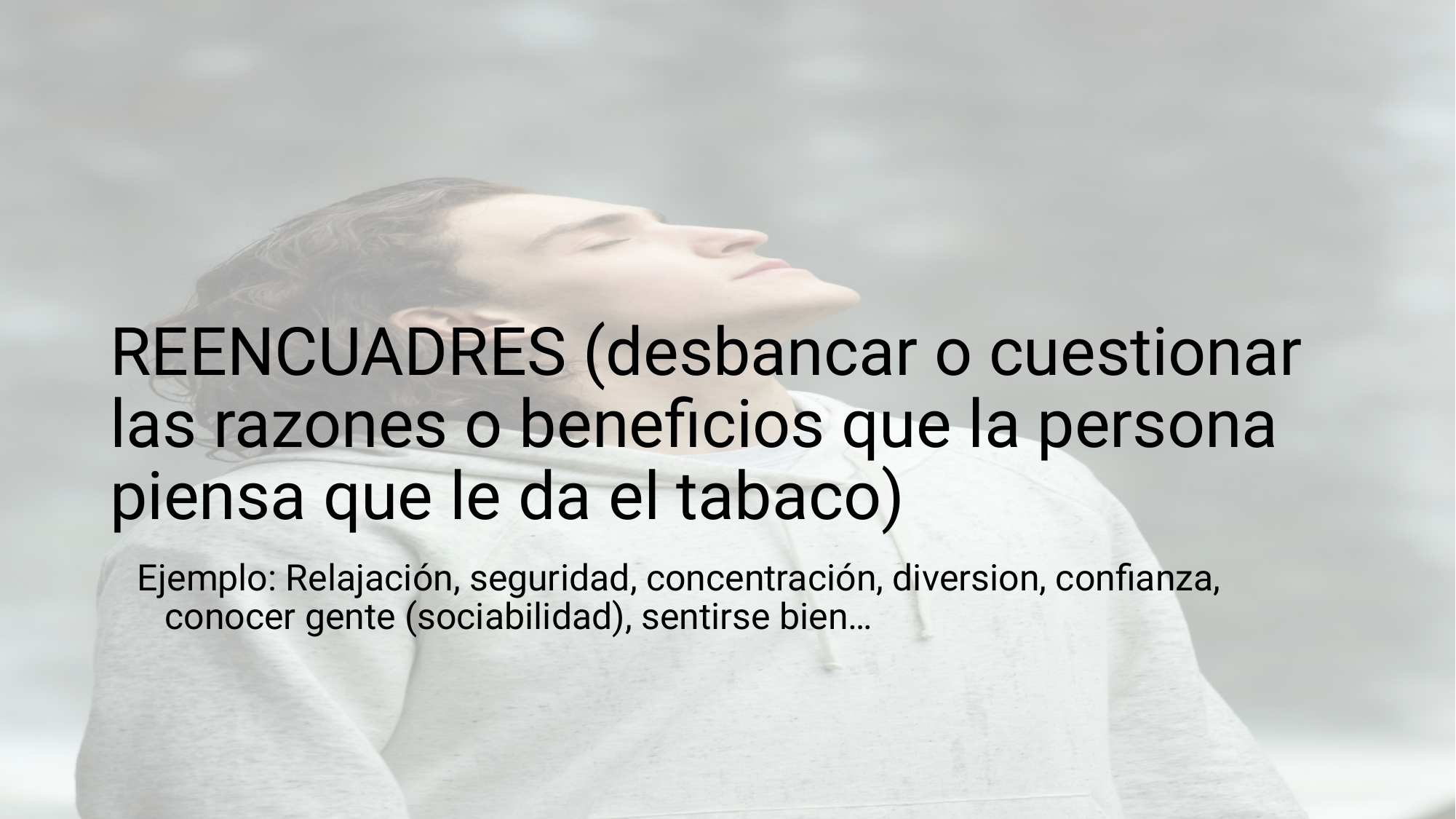

# REENCUADRES (desbancar o cuestionar las razones o beneficios que la persona piensa que le da el tabaco)
Ejemplo: Relajación, seguridad, concentración, diversion, confianza, conocer gente (sociabilidad), sentirse bien…